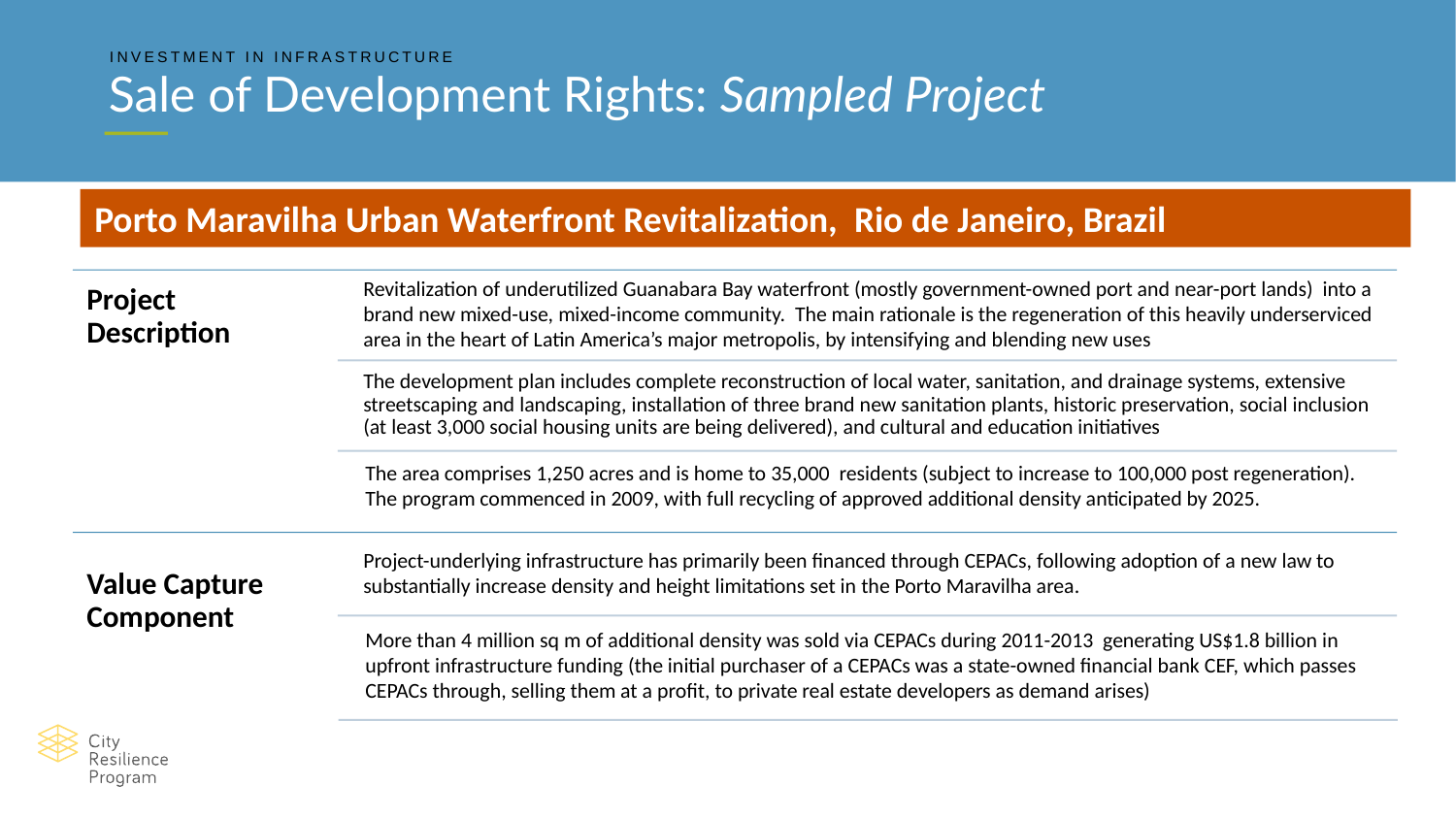

INVESTMENT IN INFRASTRUCTURE
Sale of Development Rights: Sampled Project

Porto Maravilha Urban Waterfront Revitalization,  Rio de Janeiro, Brazil
Revitalization of underutilized Guanabara Bay waterfront (mostly government-owned port and near-port lands)  into a brand new mixed-use, mixed-income community.  The main rationale is the regeneration of this heavily underserviced area in the heart of Latin America’s major metropolis, by intensifying and blending new uses

Project Description

The development plan includes complete reconstruction of local water, sanitation, and drainage systems, extensive streetscaping and landscaping, installation of three brand new sanitation plants, historic preservation, social inclusion (at least 3,000 social housing units are being delivered), and cultural and education initiatives

The area comprises 1,250 acres and is home to 35,000  residents (subject to increase to 100,000 post regeneration). The program commenced in 2009, with full recycling of approved additional density anticipated by 2025.

Project-underlying infrastructure has primarily been financed through CEPACs, following adoption of a new law to substantially increase density and height limitations set in the Porto Maravilha area.
Value Capture Component

More than 4 million sq m of additional density was sold via CEPACs during 2011-2013  generating US$1.8 billion in upfront infrastructure funding (the initial purchaser of a CEPACs was a state-owned financial bank CEF, which passes CEPACs through, selling them at a profit, to private real estate developers as demand arises)